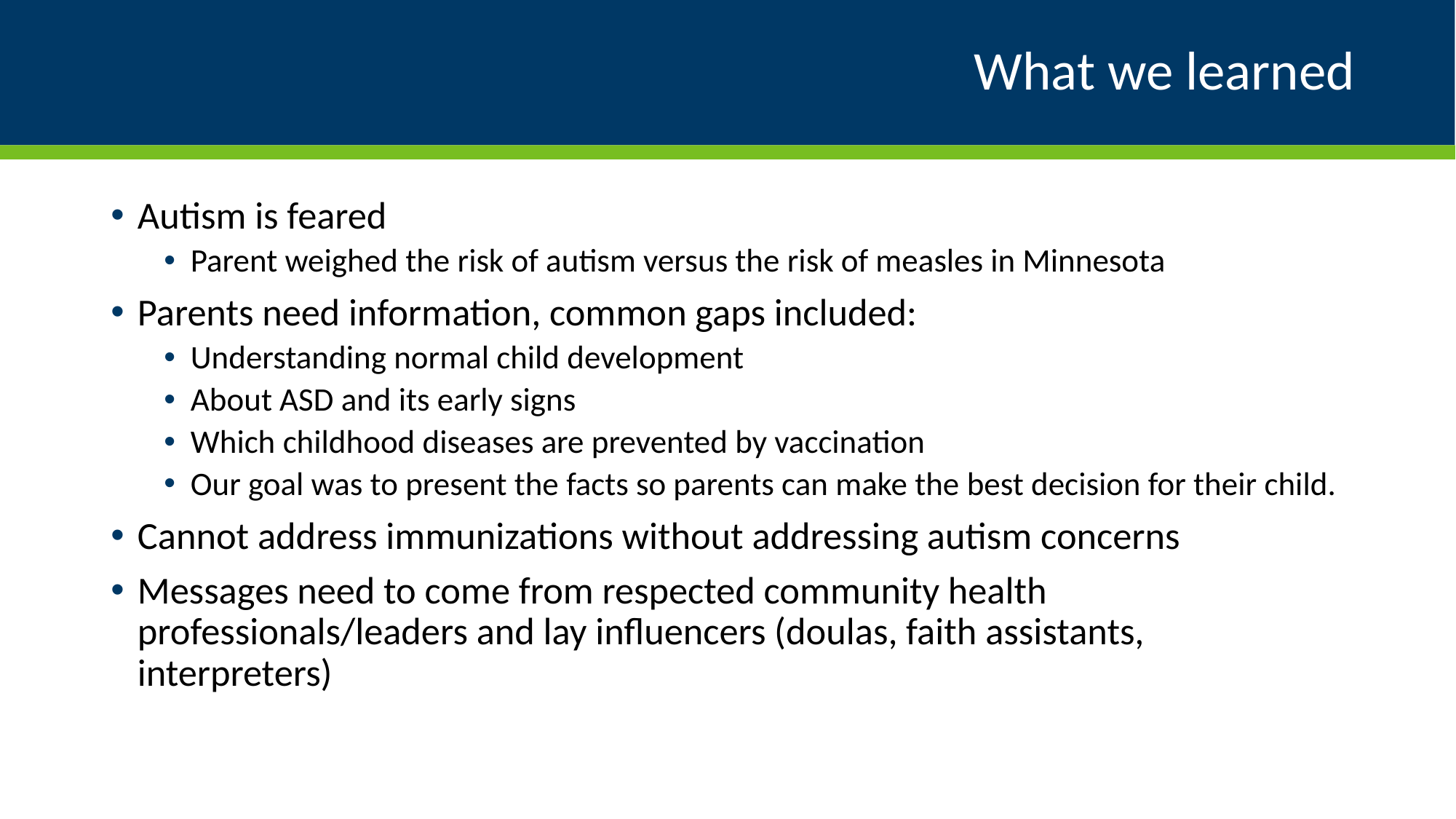

# What we learned
Autism is feared
Parent weighed the risk of autism versus the risk of measles in Minnesota
Parents need information, common gaps included:
Understanding normal child development
About ASD and its early signs
Which childhood diseases are prevented by vaccination
Our goal was to present the facts so parents can make the best decision for their child.
Cannot address immunizations without addressing autism concerns
Messages need to come from respected community health professionals/leaders and lay influencers (doulas, faith assistants, interpreters)